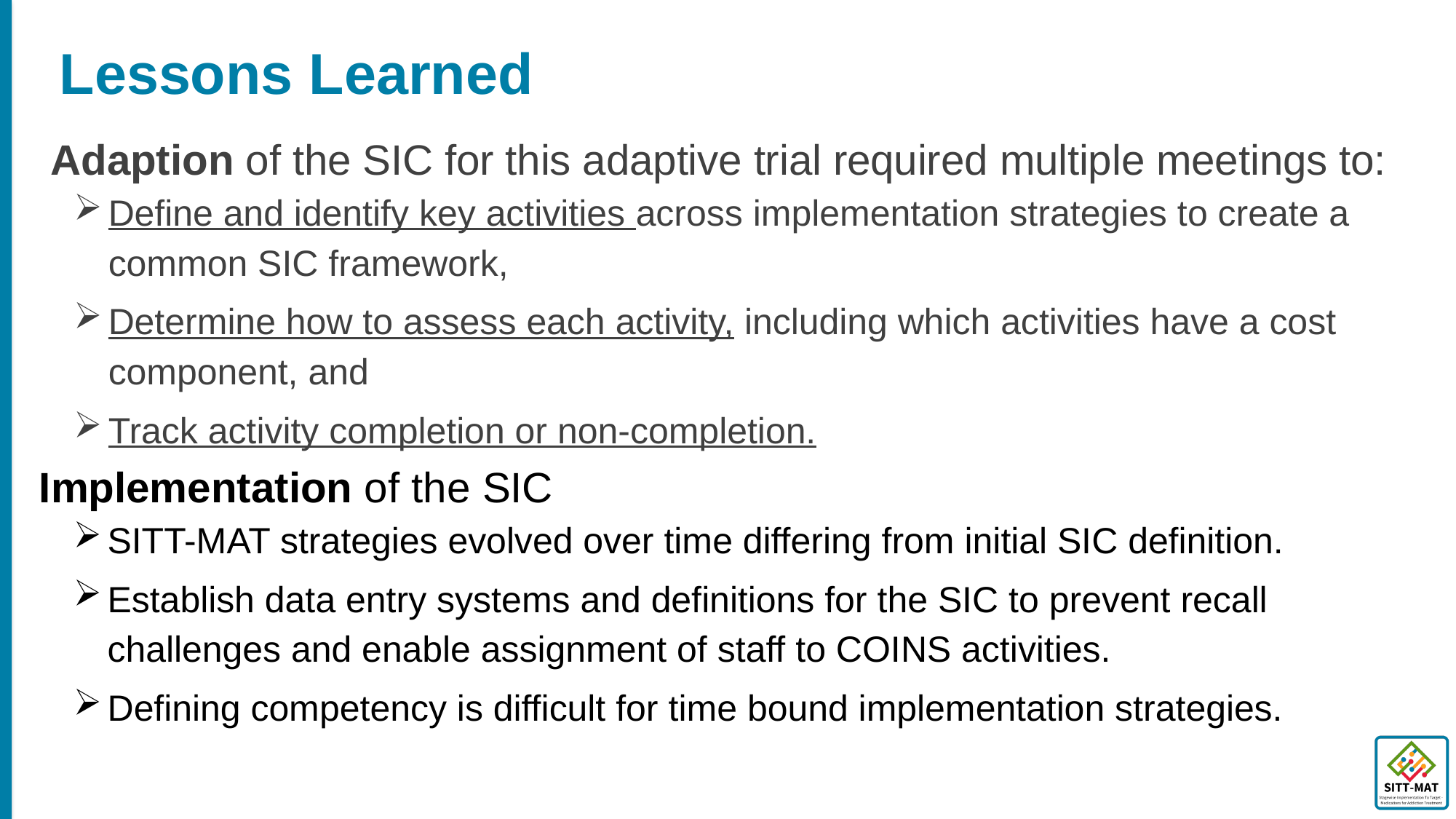

# Lessons Learned
Adaption of the SIC for this adaptive trial required multiple meetings to:
Define and identify key activities across implementation strategies to create a common SIC framework,
Determine how to assess each activity, including which activities have a cost component, and
Track activity completion or non-completion.
Implementation of the SIC
SITT-MAT strategies evolved over time differing from initial SIC definition.
Establish data entry systems and definitions for the SIC to prevent recall challenges and enable assignment of staff to COINS activities.
Defining competency is difficult for time bound implementation strategies.